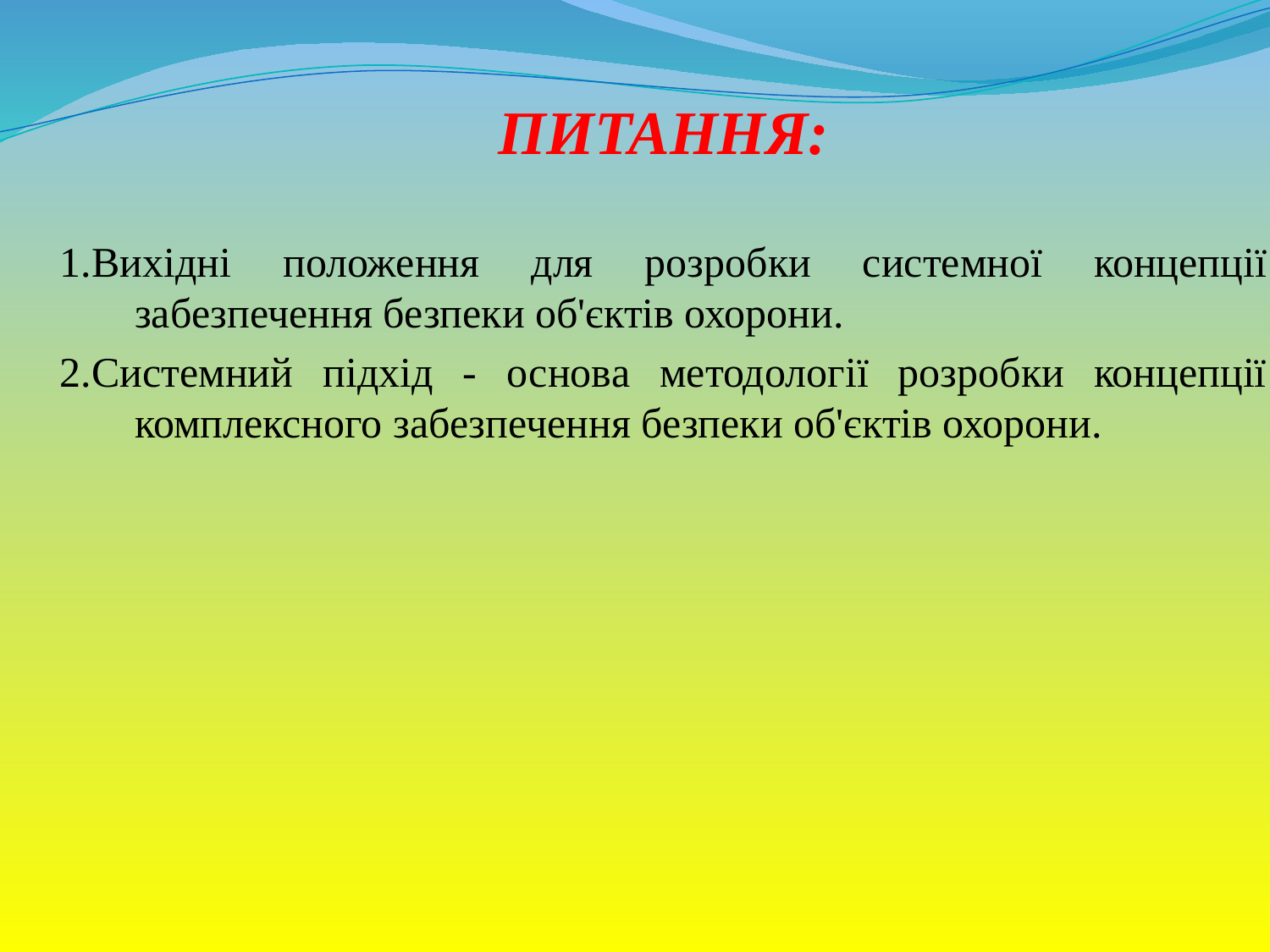

ПИТАННЯ:

1.Вихідні положення для розробки системної концепції забезпечення безпеки об'єктів охорони.
2.Системний підхід - основа методології розробки концепції комплексного забезпечення безпеки об'єктів охорони.